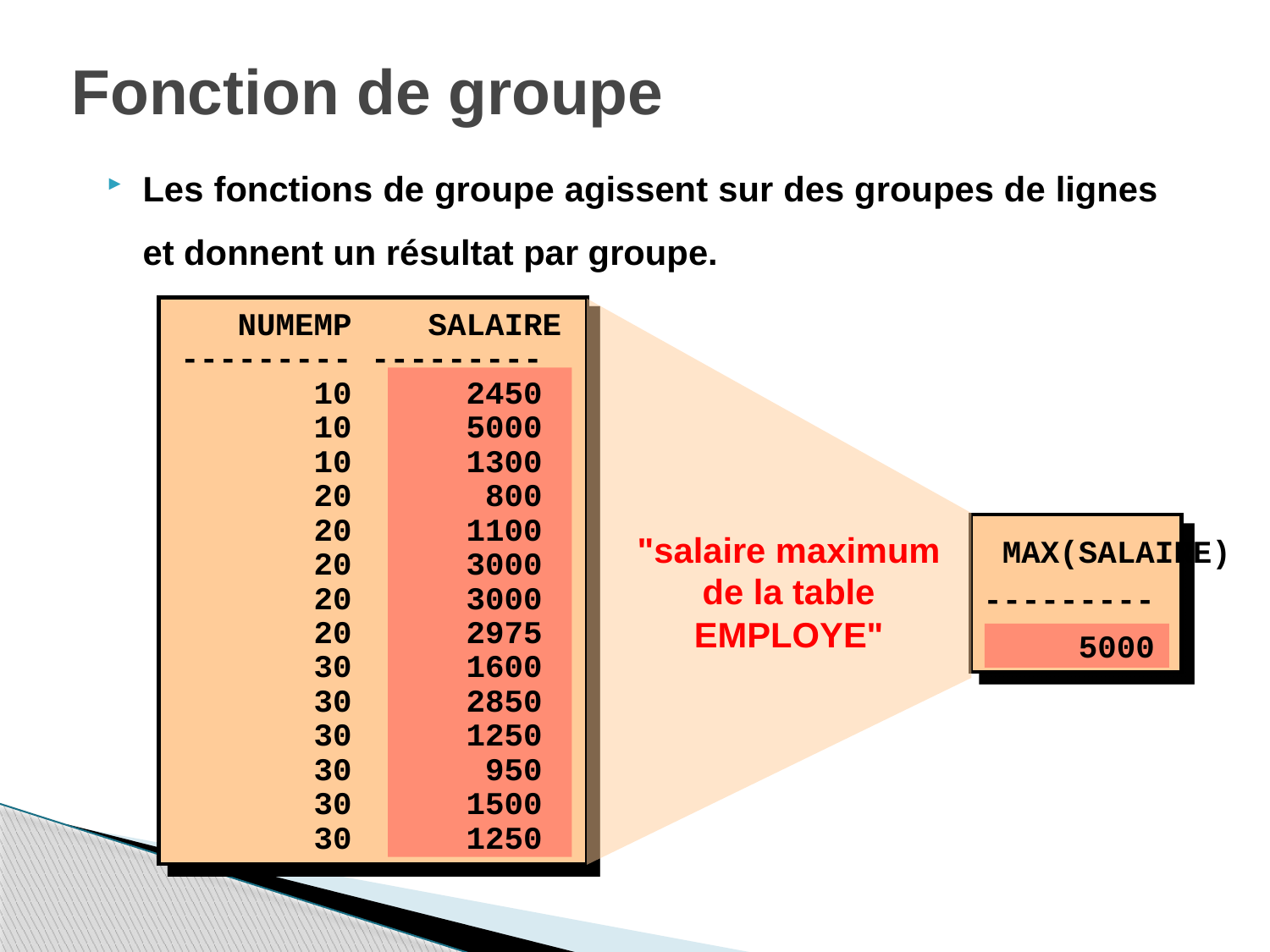

# Fonction de groupe
Les fonctions de groupe agissent sur des groupes de lignes et donnent un résultat par groupe.

   NUMEMP    SALAIRE
--------- ---------
       10      2450
       10      5000
       10      1300
       20       800
       20      1100
       20      3000
       20      3000
       20      2975
       30      1600
       30      2850
       30      1250
       30       950
       30      1500
       30      1250

 MAX(SALAIRE)
---------
     5000
"salaire maximum
de la table EMPLOYE"